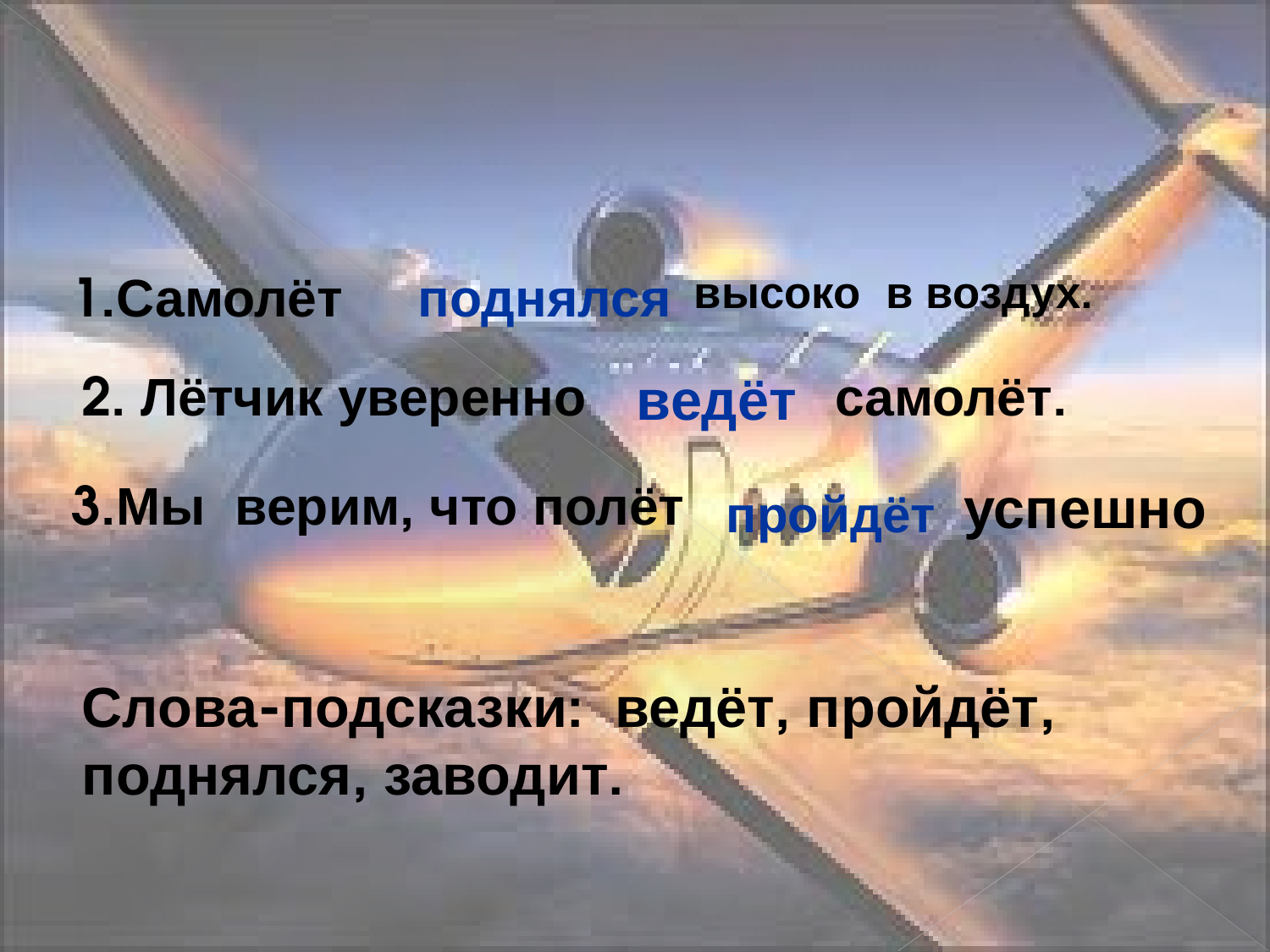

1.Самолёт
поднялся
высоко  в воздух.

2. Лётчик уверенно
ведёт
самолёт.
3.Мы  верим, что полёт
успешно
пройдёт
Слова-подсказки:  ведёт, пройдёт, поднялся, заводит.